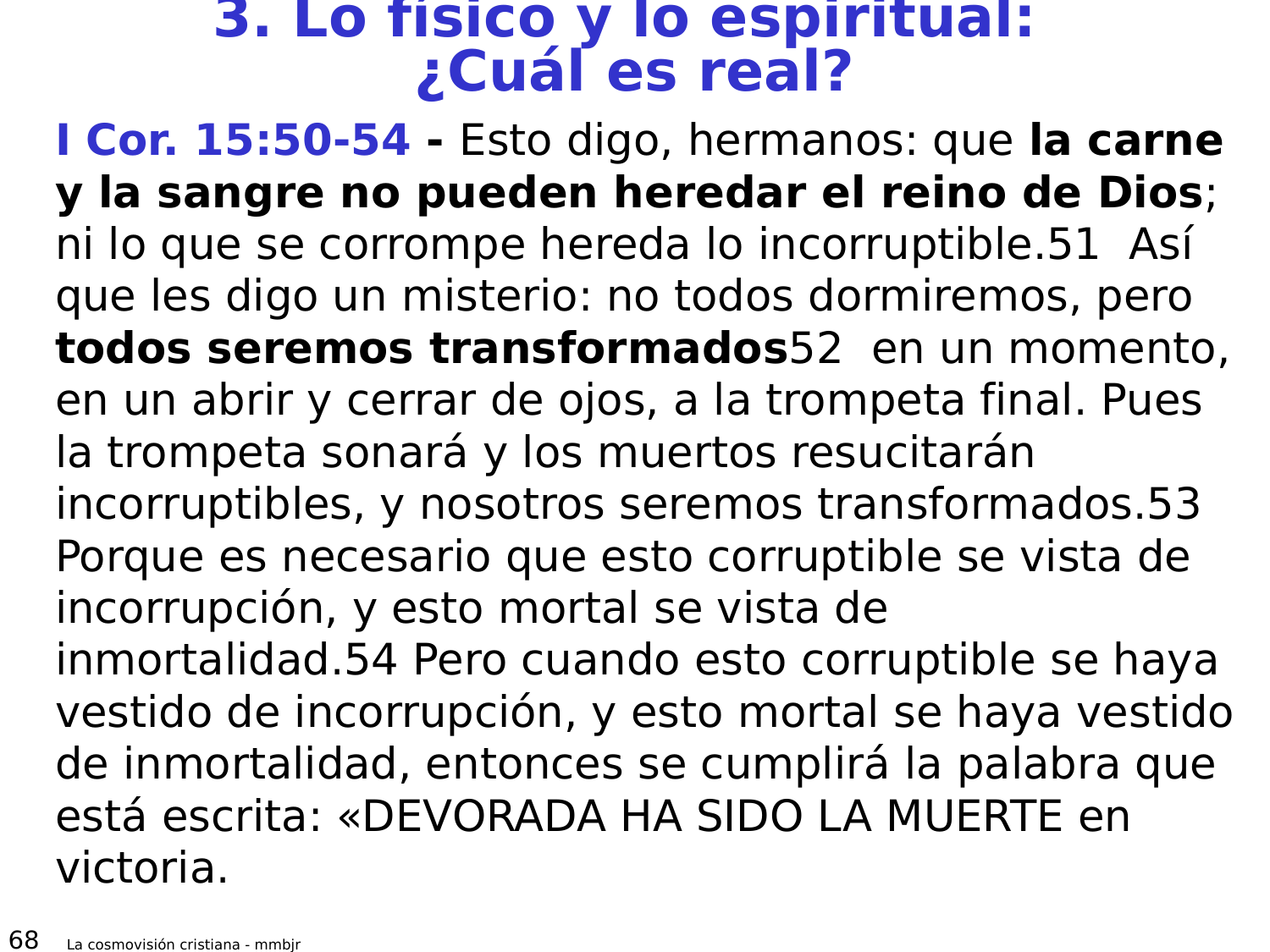

# 3. Lo físico y lo espiritual: ¿Cuál es real?
I Cor. 15:50-54 - Esto digo, hermanos: que la carne y la sangre no pueden heredar el reino de Dios; ni lo que se corrompe hereda lo incorruptible.51  Así que les digo un misterio: no todos dormiremos, pero todos seremos transformados52  en un momento, en un abrir y cerrar de ojos, a la trompeta final. Pues la trompeta sonará y los muertos resucitarán incorruptibles, y nosotros seremos transformados.53  Porque es necesario que esto corruptible se vista de incorrupción, y esto mortal se vista de inmortalidad.54 Pero cuando esto corruptible se haya vestido de incorrupción, y esto mortal se haya vestido de inmortalidad, entonces se cumplirá la palabra que está escrita: «DEVORADA HA SIDO LA MUERTE en victoria.
68
La cosmovisión cristiana - mmbjr